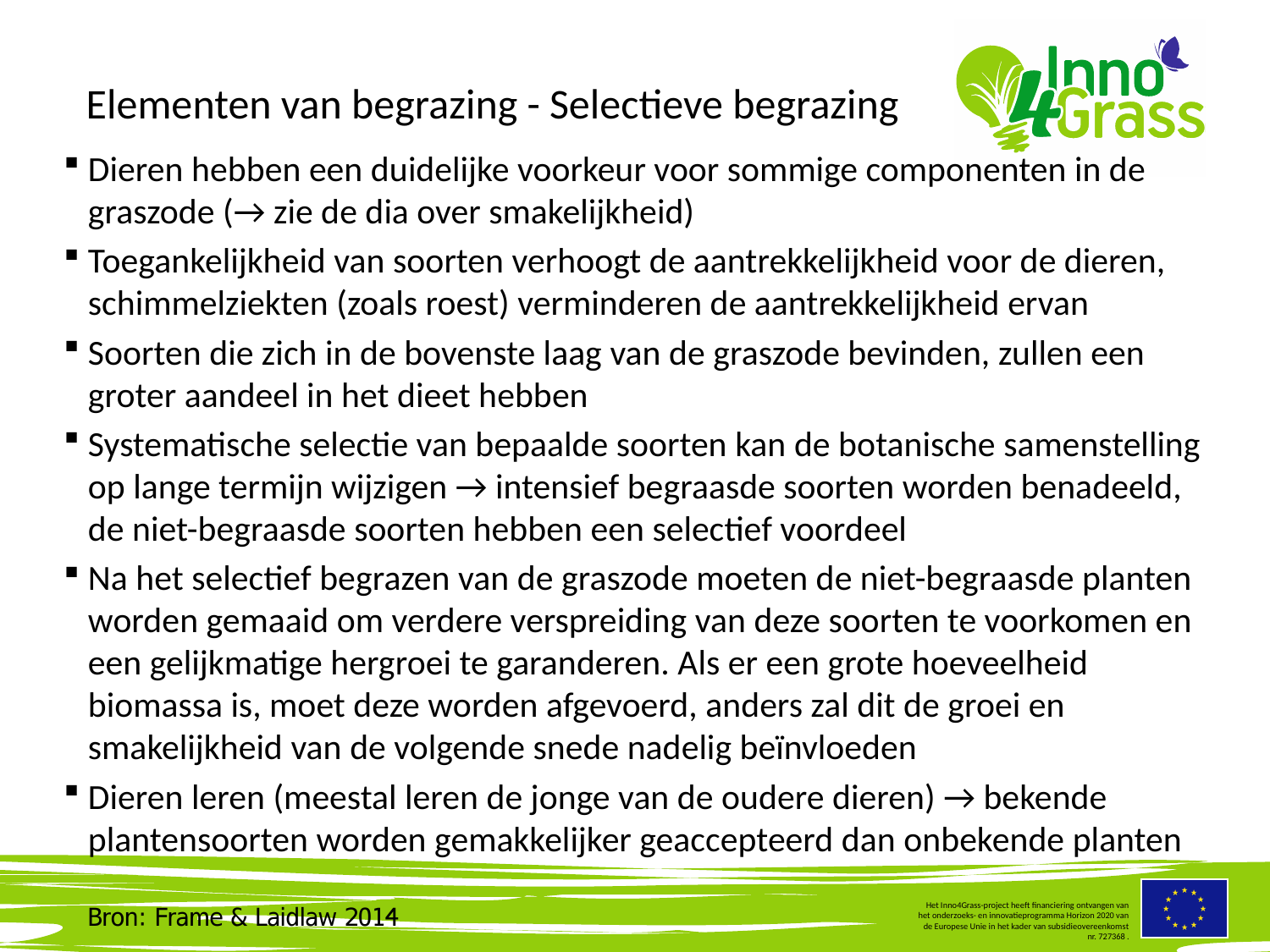

#
Elementen van begrazing - Selectieve begrazing
Dieren hebben een duidelijke voorkeur voor sommige componenten in de graszode (→ zie de dia over smakelijkheid)
Toegankelijkheid van soorten verhoogt de aantrekkelijkheid voor de dieren, schimmelziekten (zoals roest) verminderen de aantrekkelijkheid ervan
Soorten die zich in de bovenste laag van de graszode bevinden, zullen een groter aandeel in het dieet hebben
Systematische selectie van bepaalde soorten kan de botanische samenstelling op lange termijn wijzigen → intensief begraasde soorten worden benadeeld, de niet-begraasde soorten hebben een selectief voordeel
Na het selectief begrazen van de graszode moeten de niet-begraasde planten worden gemaaid om verdere verspreiding van deze soorten te voorkomen en een gelijkmatige hergroei te garanderen. Als er een grote hoeveelheid biomassa is, moet deze worden afgevoerd, anders zal dit de groei en smakelijkheid van de volgende snede nadelig beïnvloeden
Dieren leren (meestal leren de jonge van de oudere dieren) → bekende plantensoorten worden gemakkelijker geaccepteerd dan onbekende planten

Bron: Frame & Laidlaw 2014